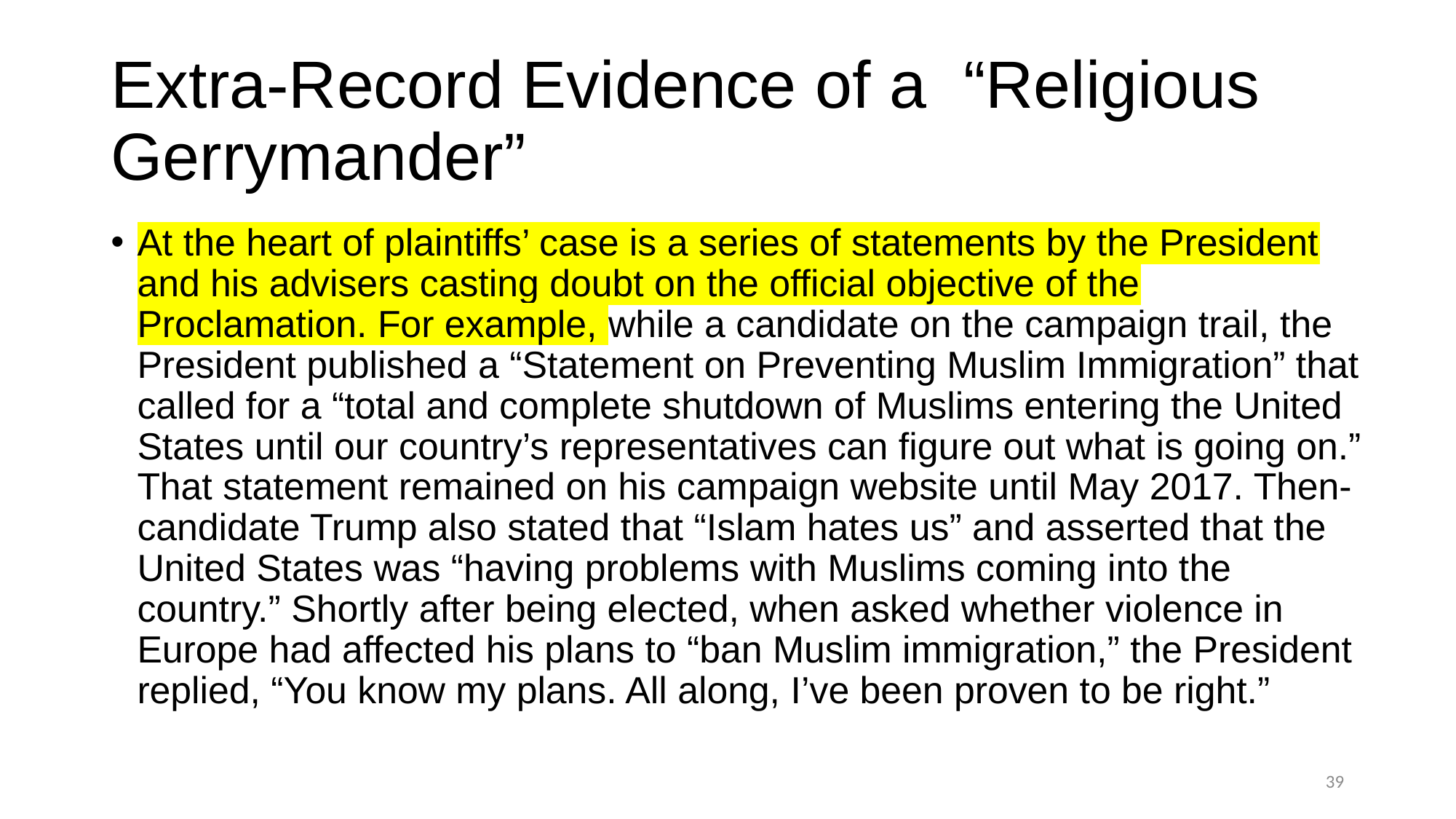

# Extra-Record Evidence of a  “Religious Gerrymander”
At the heart of plaintiffs’ case is a series of statements by the President and his advisers casting doubt on the official objective of the Proclamation. For example, while a candidate on the campaign trail, the President published a “Statement on Preventing Muslim Immigration” that called for a “total and complete shutdown of Muslims entering the United States until our country’s representatives can figure out what is going on.” That statement remained on his campaign website until May 2017. Then-candidate Trump also stated that “Islam hates us” and asserted that the United States was “having problems with Muslims coming into the country.” Shortly after being elected, when asked whether violence in Europe had affected his plans to “ban Muslim immigration,” the President replied, “You know my plans. All along, I’ve been proven to be right.”
39